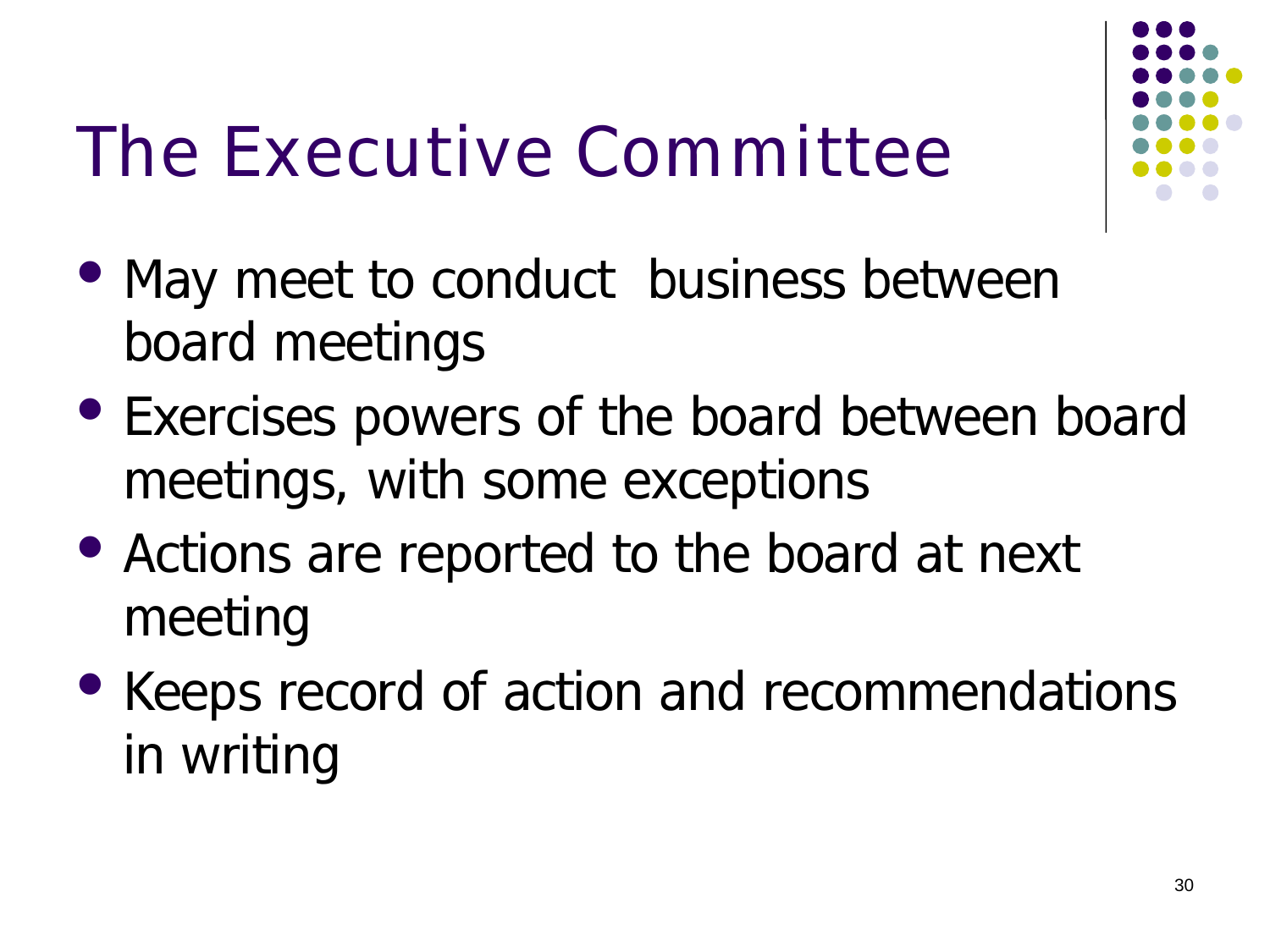

# The Executive Committee
May meet to conduct  business between board meetings
Exercises powers of the board between board meetings, with some exceptions
Actions are reported to the board at next meeting
Keeps record of action and recommendations in writing
30